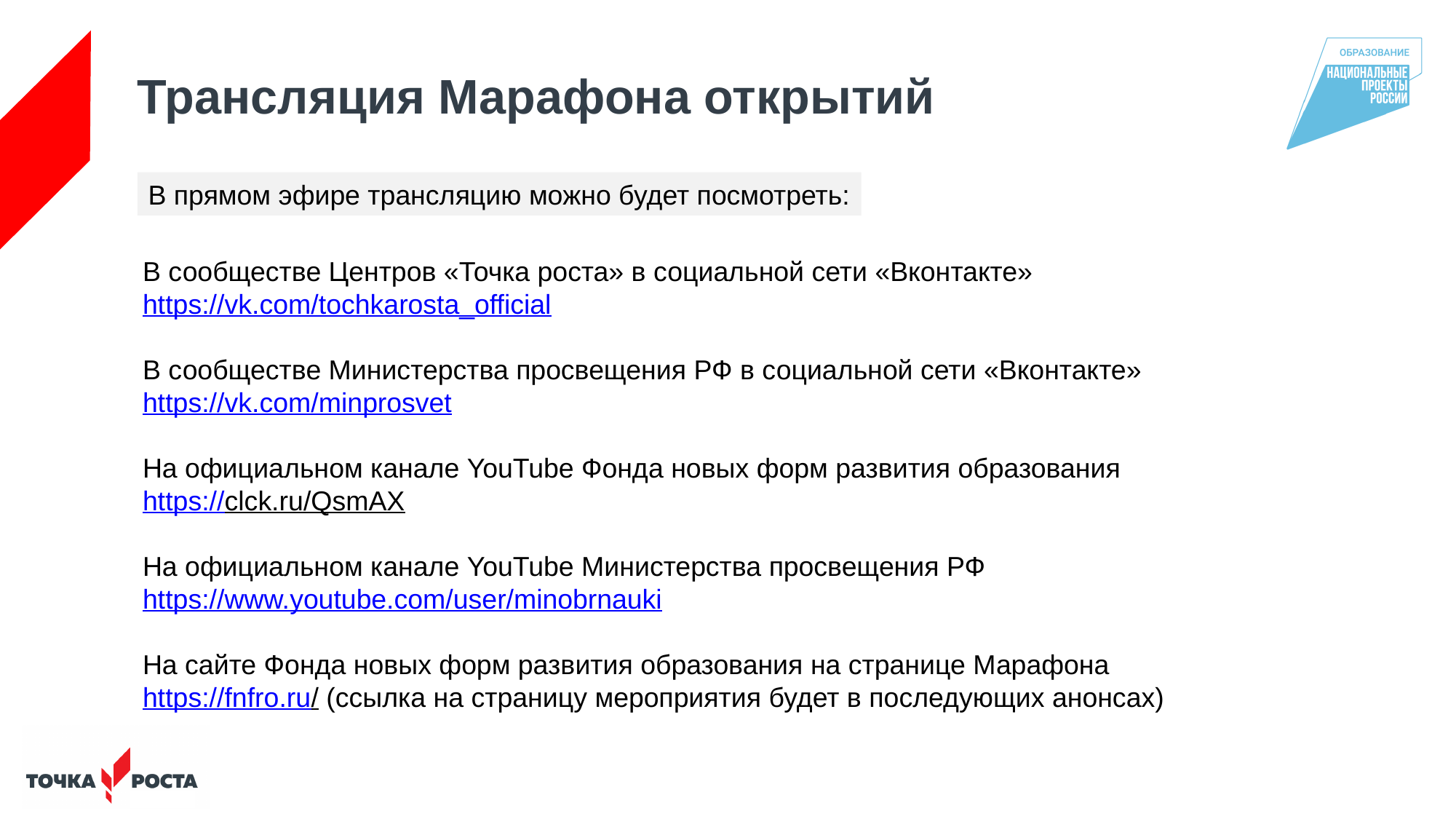

# Трансляция Марафона открытий
В прямом эфире трансляцию можно будет посмотреть:
В сообществе Центров «Точка роста» в социальной сети «Вконтакте»
https://vk.com/tochkarosta_official

В сообществе Министерства просвещения РФ в социальной сети «Вконтакте»
https://vk.com/minprosvet

На официальном канале YouTube Фонда новых форм развития образования
https://clck.ru/QsmAX

На официальном канале YouTube Министерства просвещения РФ
https://www.youtube.com/user/minobrnauki

На сайте Фонда новых форм развития образования на странице Марафона
https://fnfro.ru/ (ссылка на страницу мероприятия будет в последующих анонсах)